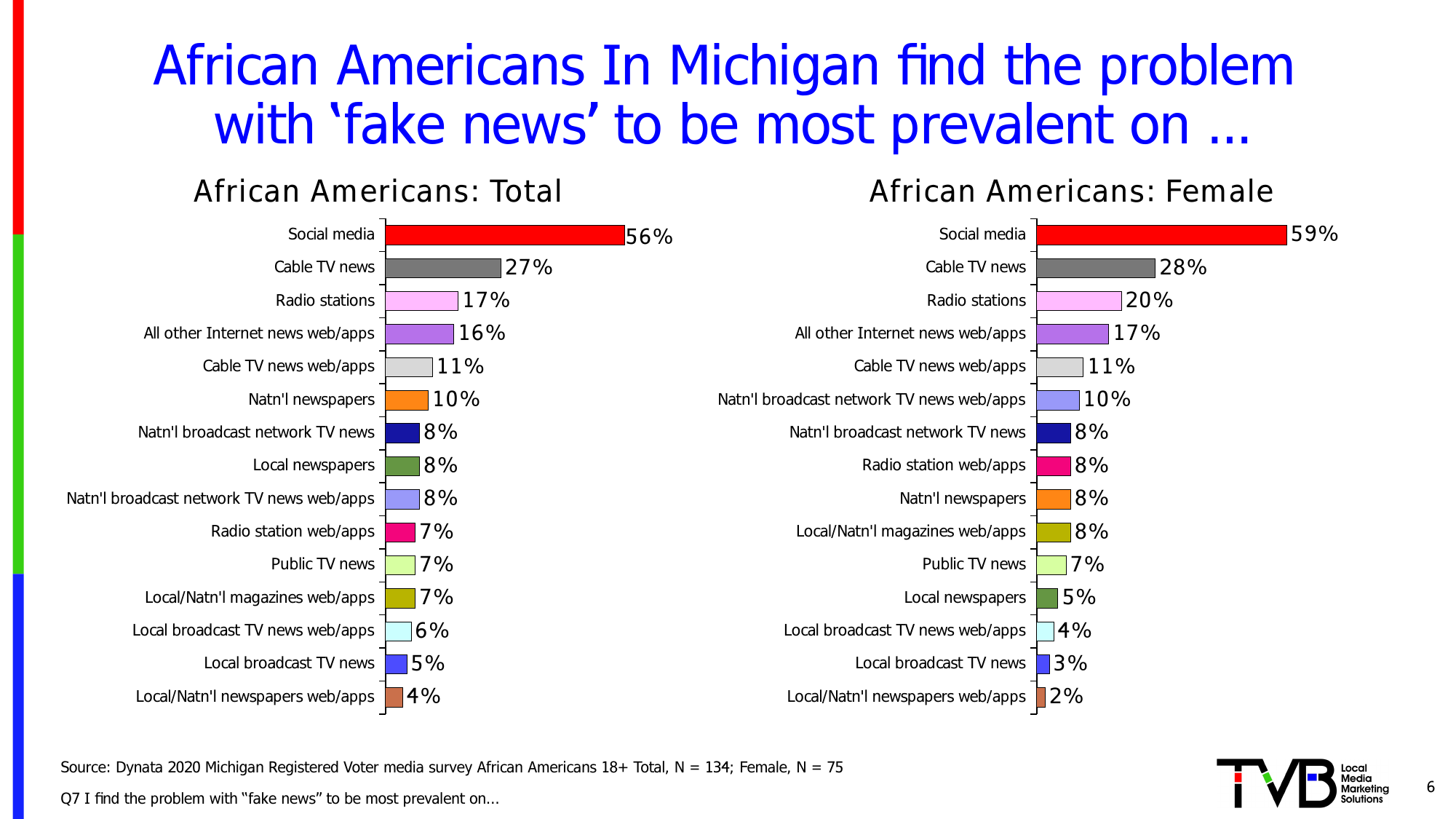

# African Americans In Michigan find the problem with ‘fake news’ to be most prevalent on …
African Americans: Total
African Americans: Female

### Chart

| Category | Series 1 |
|---|---|
| Local/Natn'l newspapers web/apps | 0.04 |
| Local broadcast TV news | 0.05 |
| Local broadcast TV news web/apps | 0.06 |
| Local/Natn'l magazines web/apps | 0.07 |
| Public TV news | 0.07 |
| Radio station web/apps | 0.07 |
| Natn'l broadcast network TV news web/apps | 0.08 |
| Local newspapers | 0.08 |
| Natn'l broadcast network TV news | 0.08 |
| Natn'l newspapers | 0.1 |
| Cable TV news web/apps | 0.11 |
| All other Internet news web/apps | 0.16 |
| Radio stations | 0.17 |
| Cable TV news | 0.27 |
| Social media | 0.56 |

### Chart

| Category | Series 1 |
|---|---|
| Local/Natn'l newspapers web/apps | 0.02 |
| Local broadcast TV news | 0.03 |
| Local broadcast TV news web/apps | 0.04 |
| Local newspapers | 0.05 |
| Public TV news | 0.07 |
| Local/Natn'l magazines web/apps | 0.08 |
| Natn'l newspapers | 0.08 |
| Radio station web/apps | 0.08 |
| Natn'l broadcast network TV news | 0.08 |
| Natn'l broadcast network TV news web/apps | 0.1 |
| Cable TV news web/apps | 0.11 |
| All other Internet news web/apps | 0.17 |
| Radio stations | 0.2 |
| Cable TV news | 0.28 |
| Social media | 0.59 |
Source: Dynata 2020 Michigan Registered Voter media survey African Americans 18+ Total, N = 134; Female, N = 75
Q7 I find the problem with “fake news” to be most prevalent on...
6